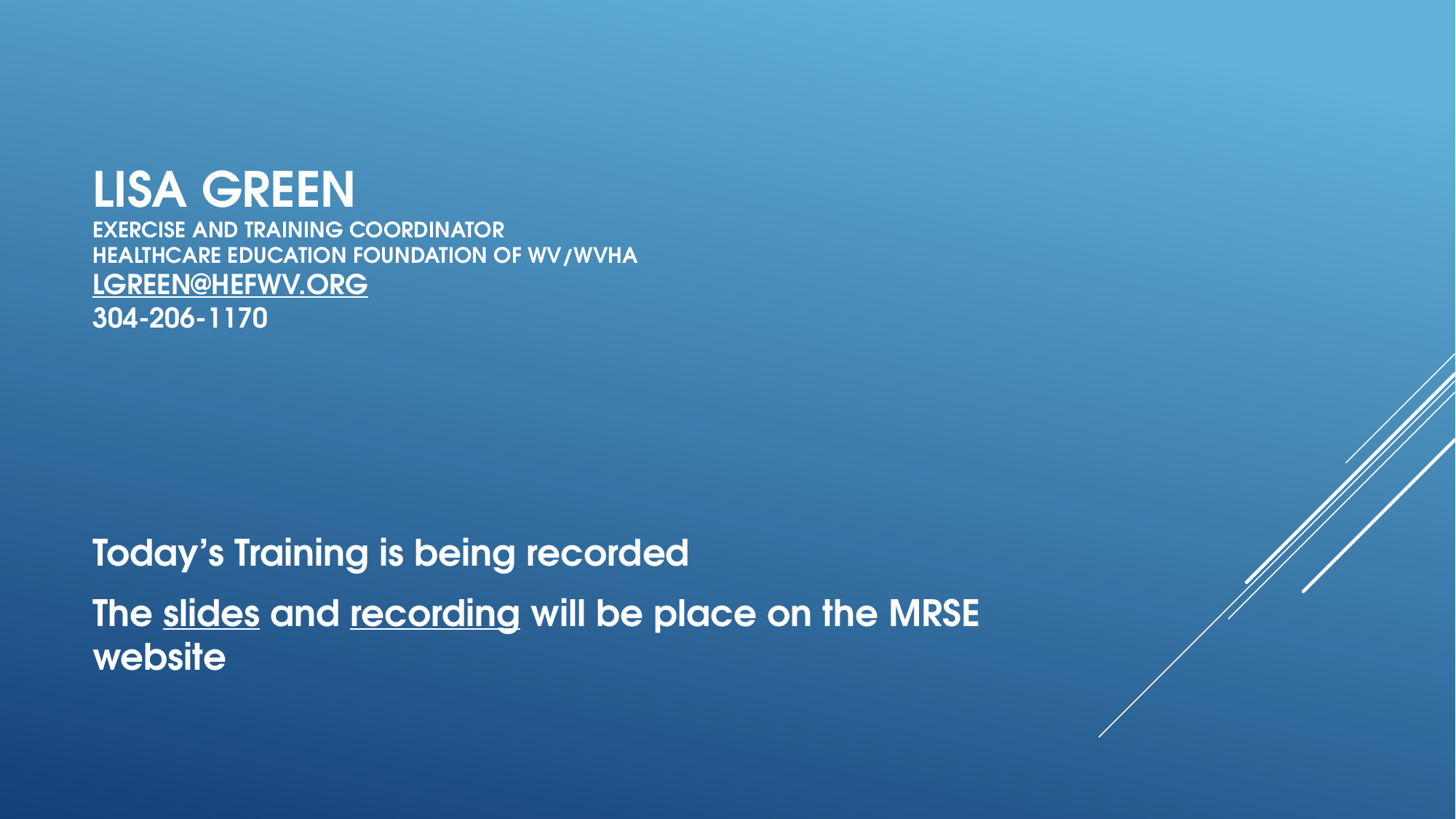

# Lisa Green Exercise and Training Coordinator Healthcare Education Foundation of WV/WVHA lgreen@hefwv.org 304-206-1170
Today’s Training is being recorded
The slides and recording will be place on the MRSE website